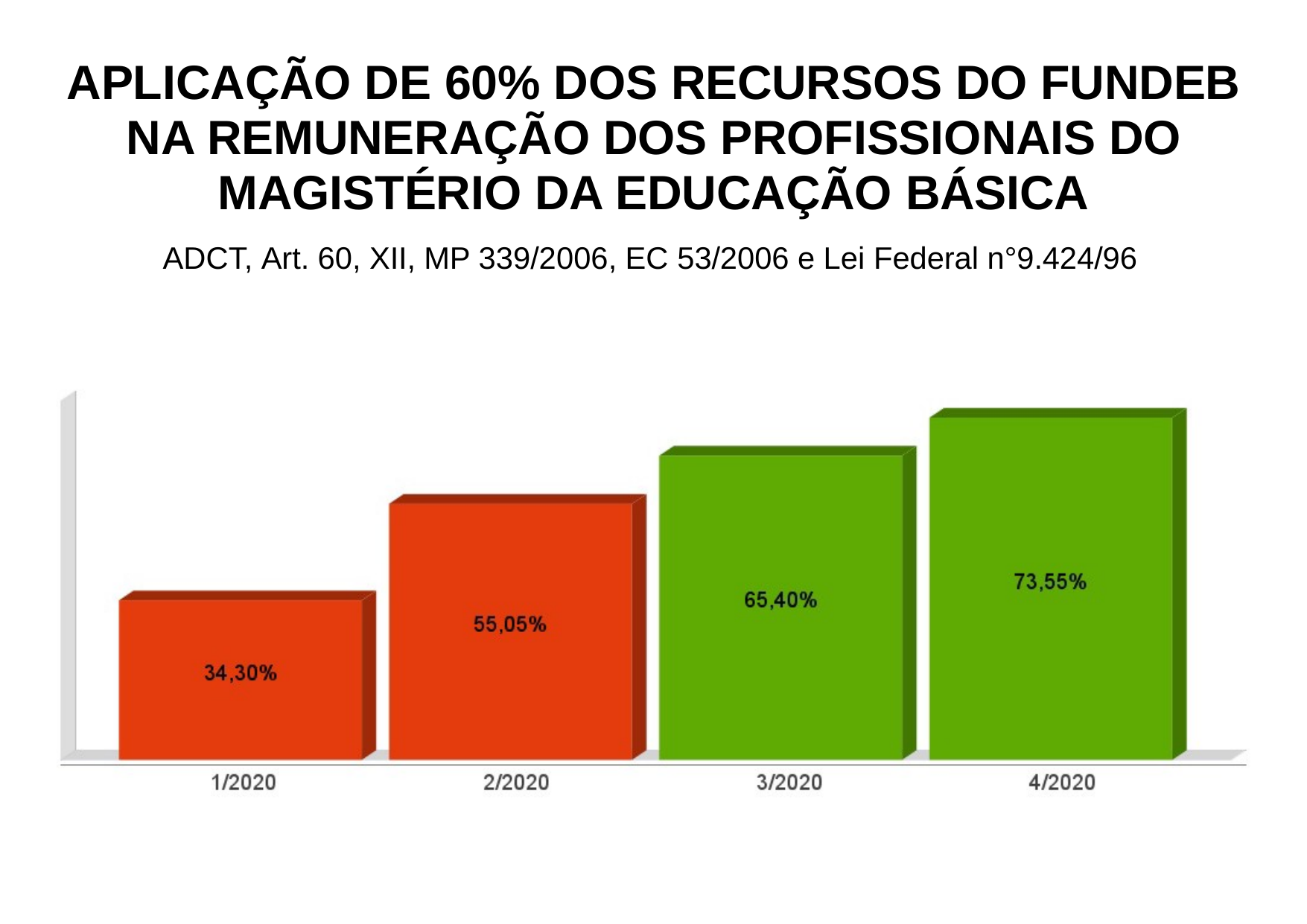

APLICAÇÃO DE 60% DOS RECURSOS DO FUNDEB  NA REMUNERAÇÃO DOS PROFISSIONAIS DO  MAGISTÉRIO DA EDUCAÇÃO BÁSICA
ADCT, Art. 60, XII, MP 339/2006, EC 53/2006 e Lei Federal n°9.424/96